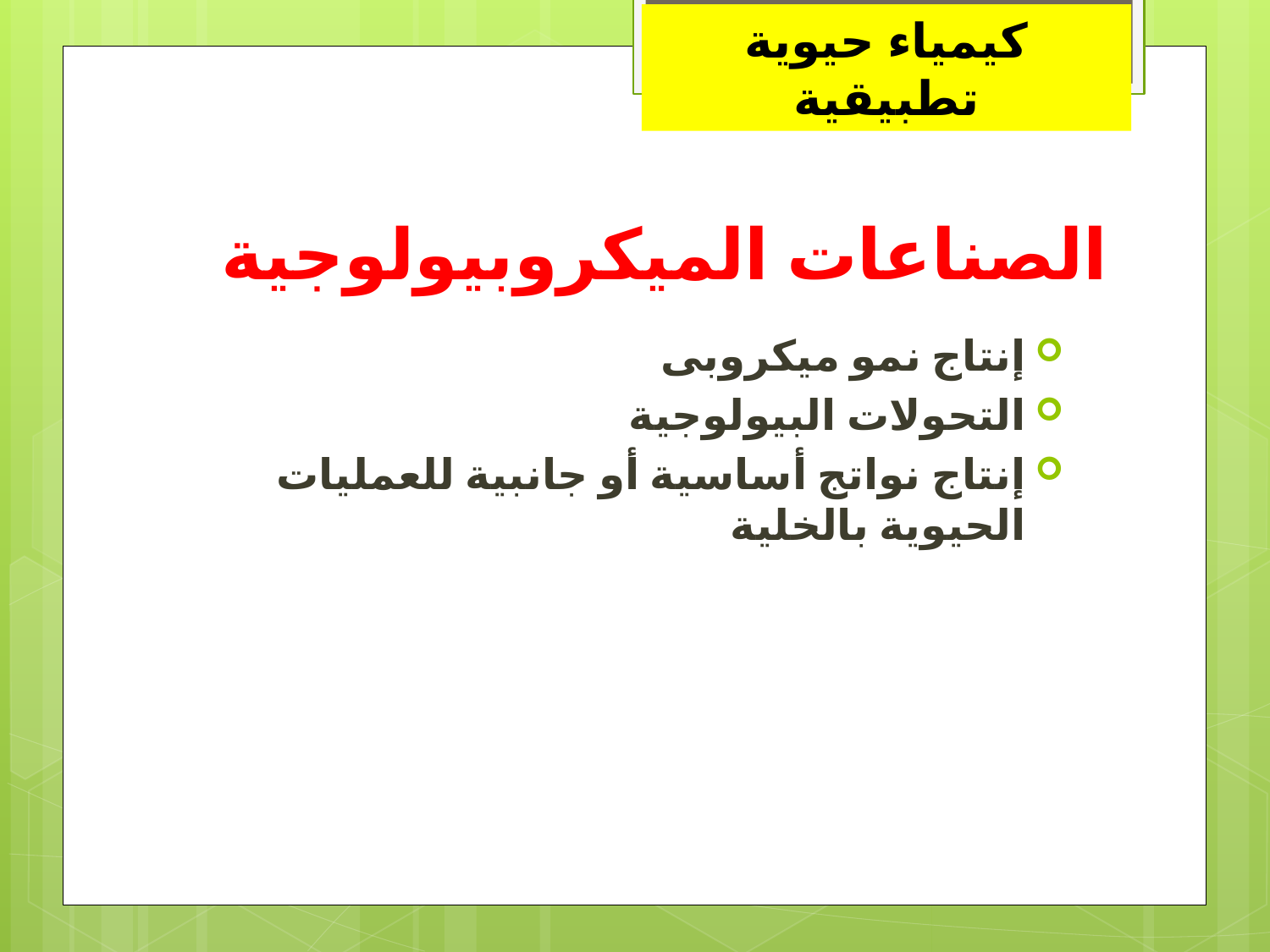

كيمياء حيوية تطبيقية
# الصناعات الميكروبيولوجية
إنتاج نمو ميكروبى
التحولات البيولوجية
إنتاج نواتج أساسية أو جانبية للعمليات الحيوية بالخلية